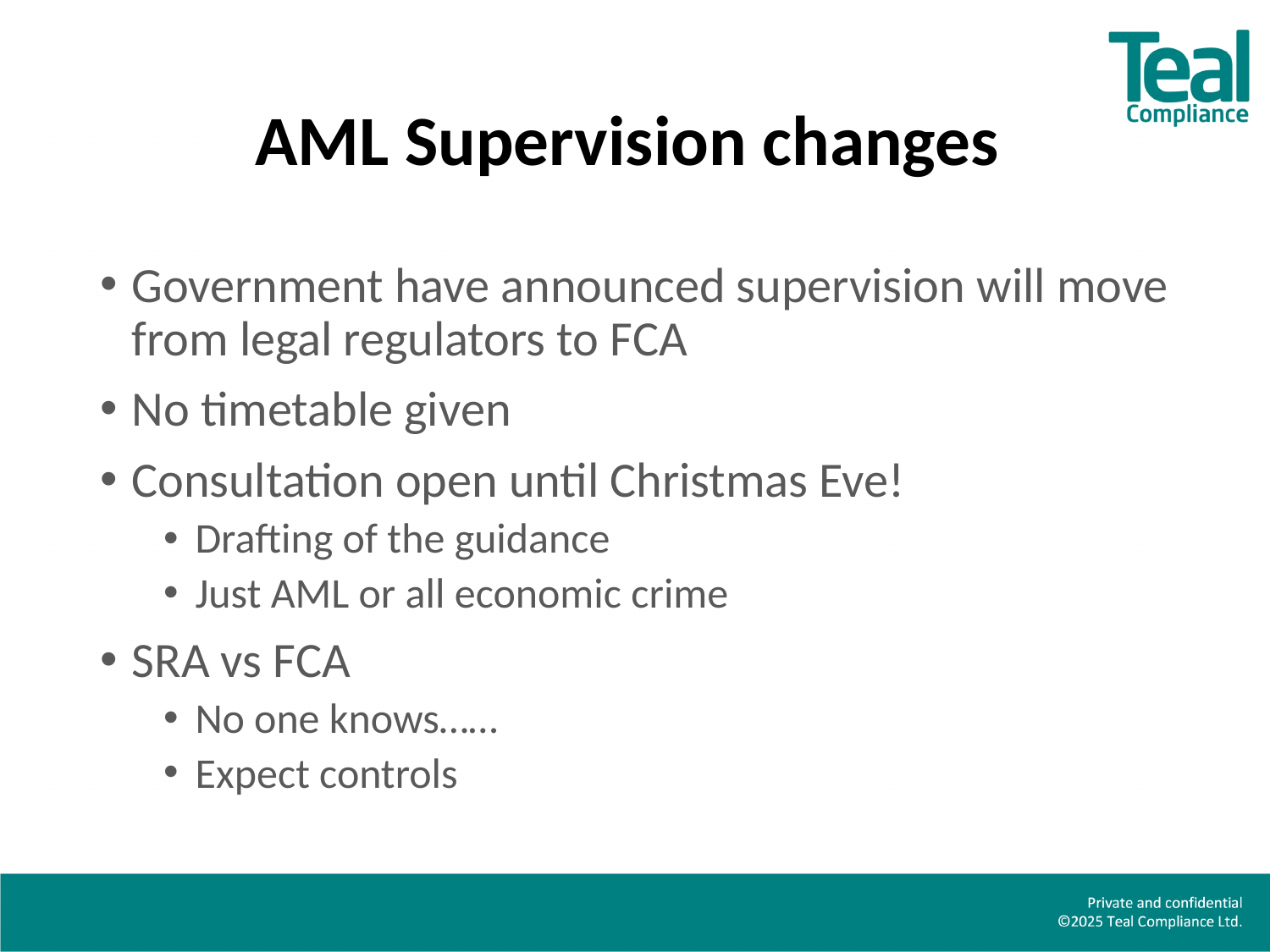

# AML Supervision changes
Government have announced supervision will move from legal regulators to FCA
No timetable given
Consultation open until Christmas Eve!
Drafting of the guidance
Just AML or all economic crime
SRA vs FCA
No one knows……
Expect controls